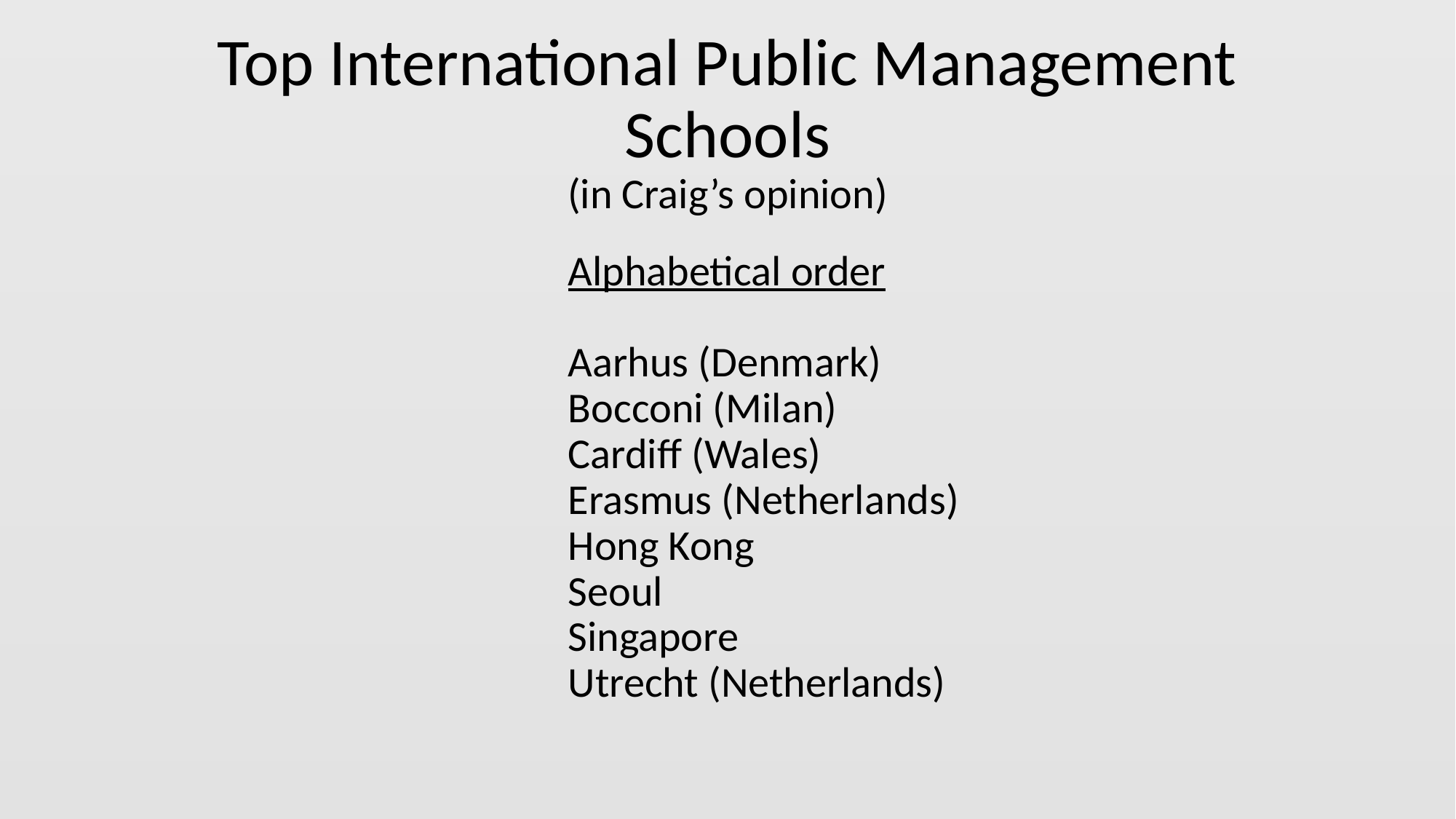

# Top International Public Management Schools (in Craig’s opinion)

Alphabetical order

Aarhus (Denmark)
Bocconi (Milan)
Cardiff (Wales)
Erasmus (Netherlands)
Hong Kong
Seoul
Singapore
Utrecht (Netherlands)

UW